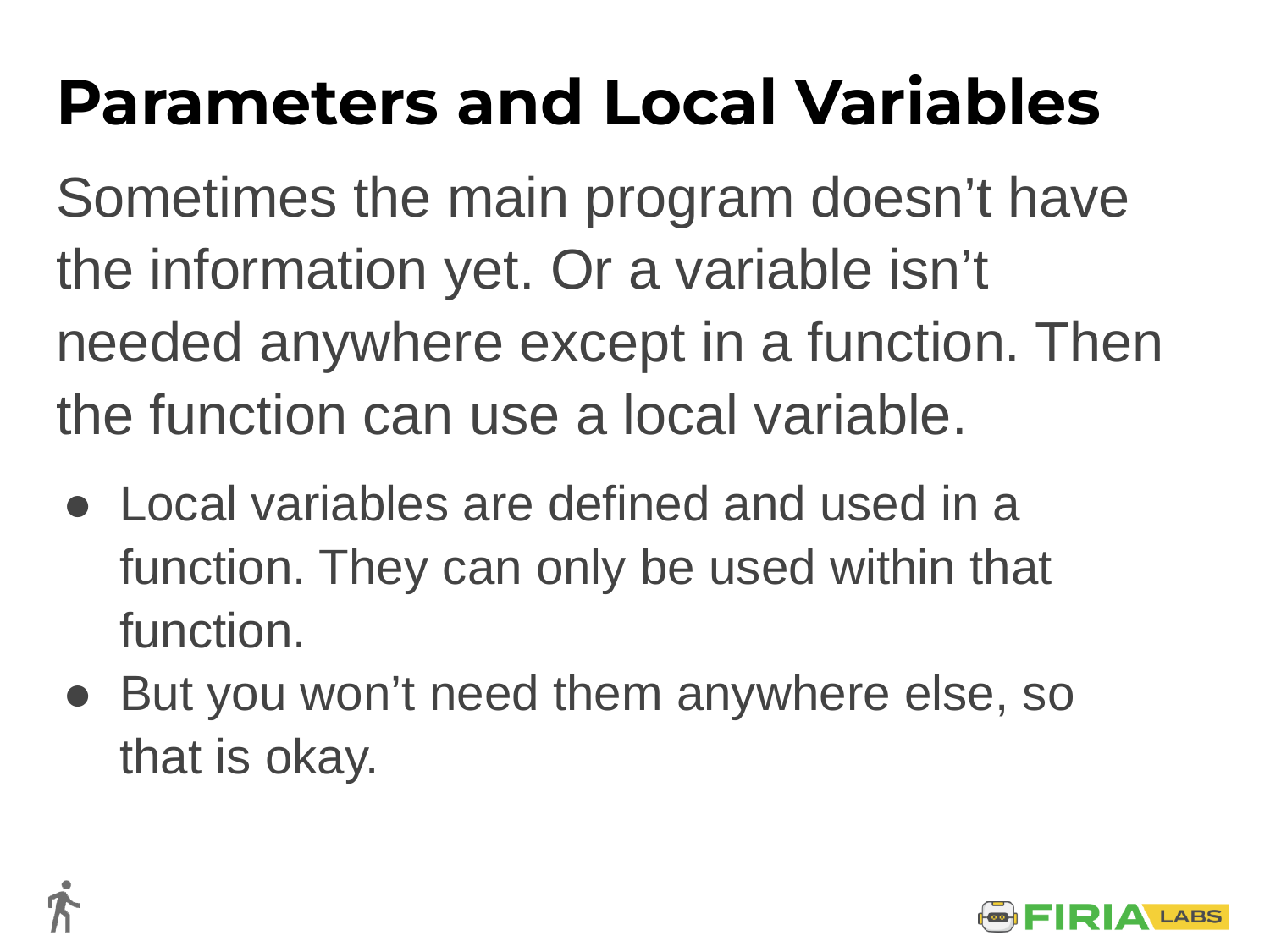

# Parameters and Local Variables
Sometimes the main program doesn’t have the information yet. Or a variable isn’t needed anywhere except in a function. Then the function can use a local variable.
Local variables are defined and used in a function. They can only be used within that function.
But you won’t need them anywhere else, so that is okay.